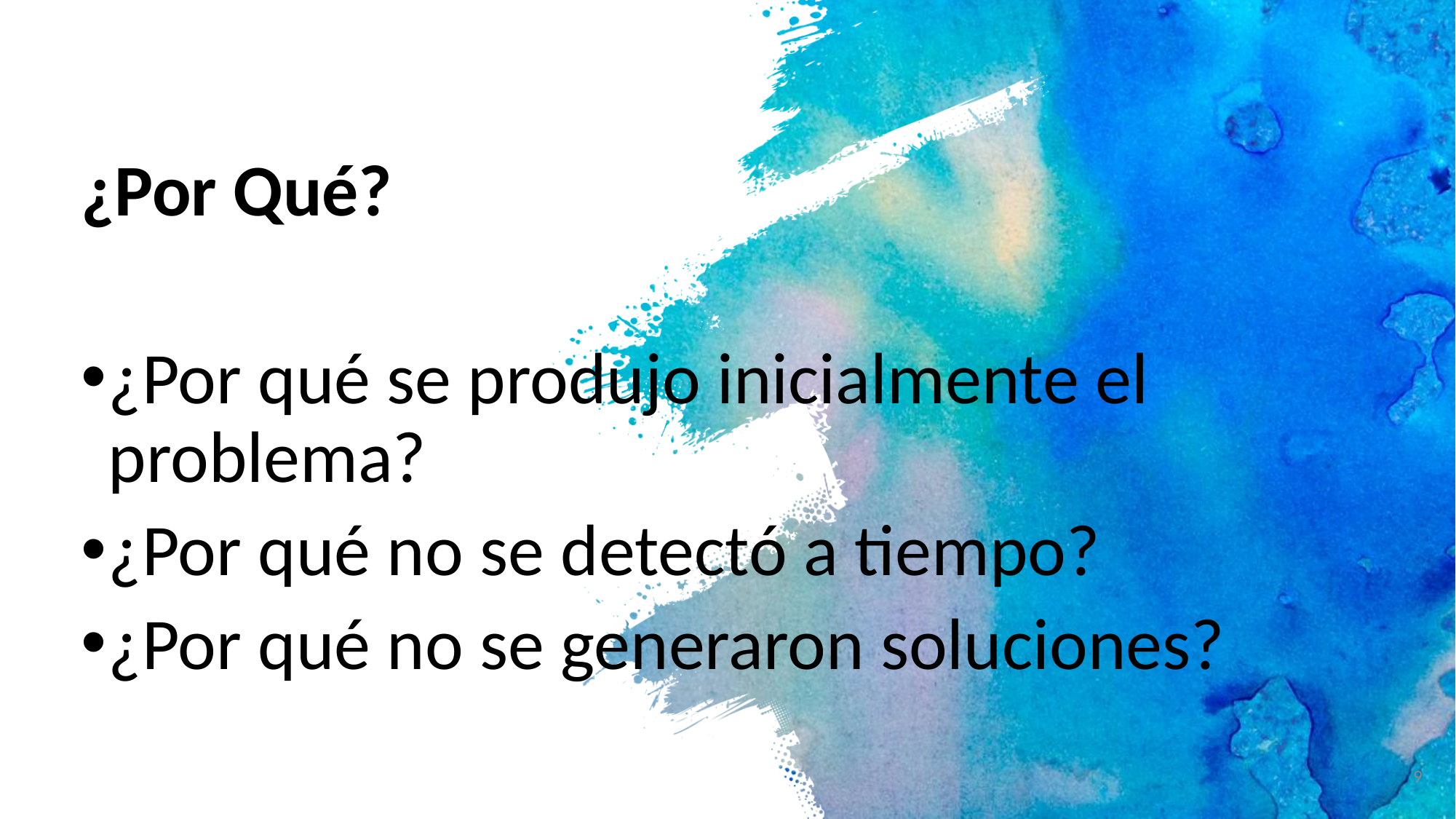

¿Por Qué?

¿Por qué se produjo inicialmente el problema?
¿Por qué no se detectó a tiempo?
¿Por qué no se generaron soluciones?

9